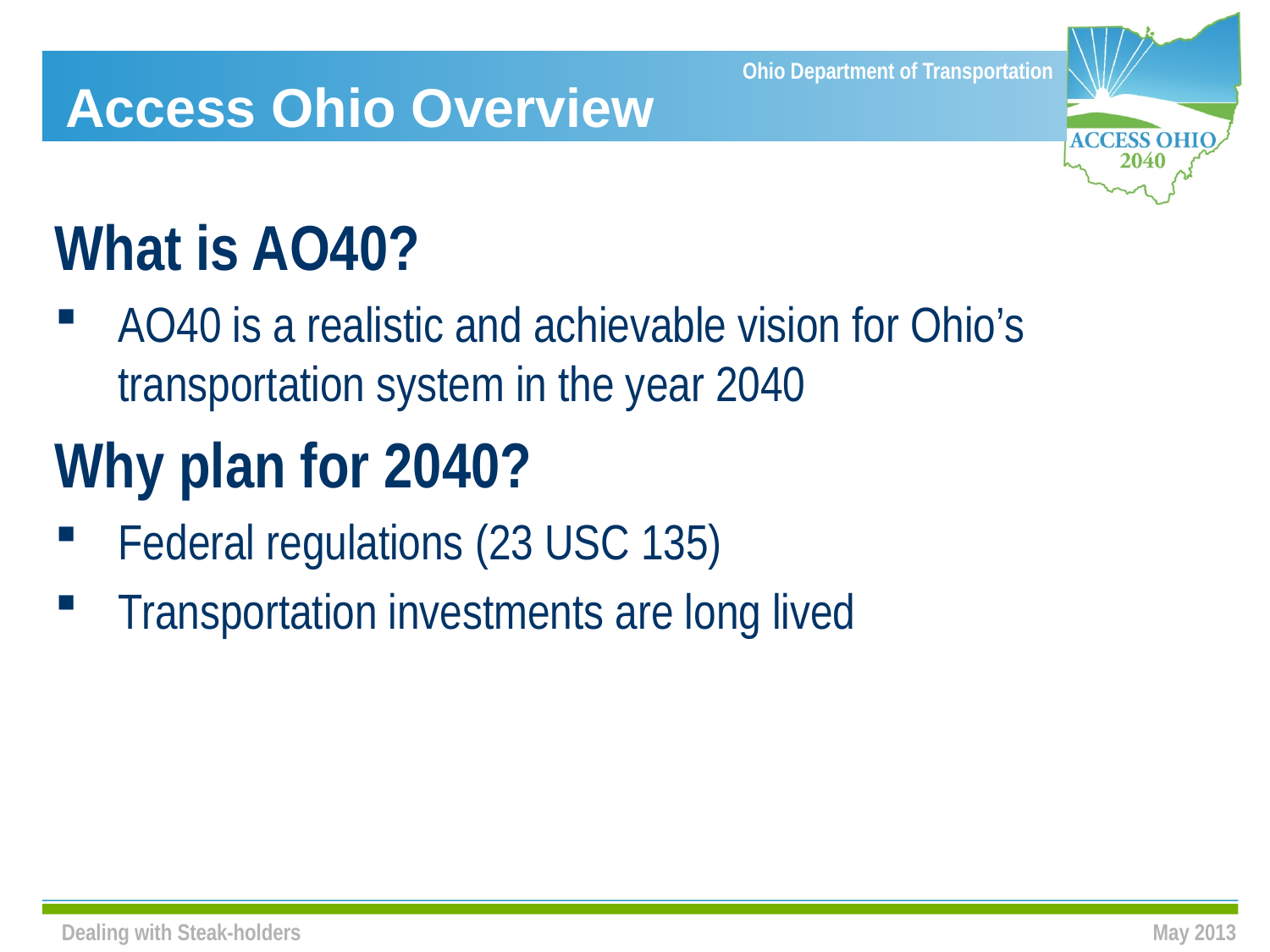

# Access Ohio Overview
What is AO40?
AO40 is a realistic and achievable vision for Ohio’s transportation system in the year 2040
Why plan for 2040?
Federal regulations (23 USC 135)
Transportation investments are long lived

Dealing with Steak-holders

May 2013